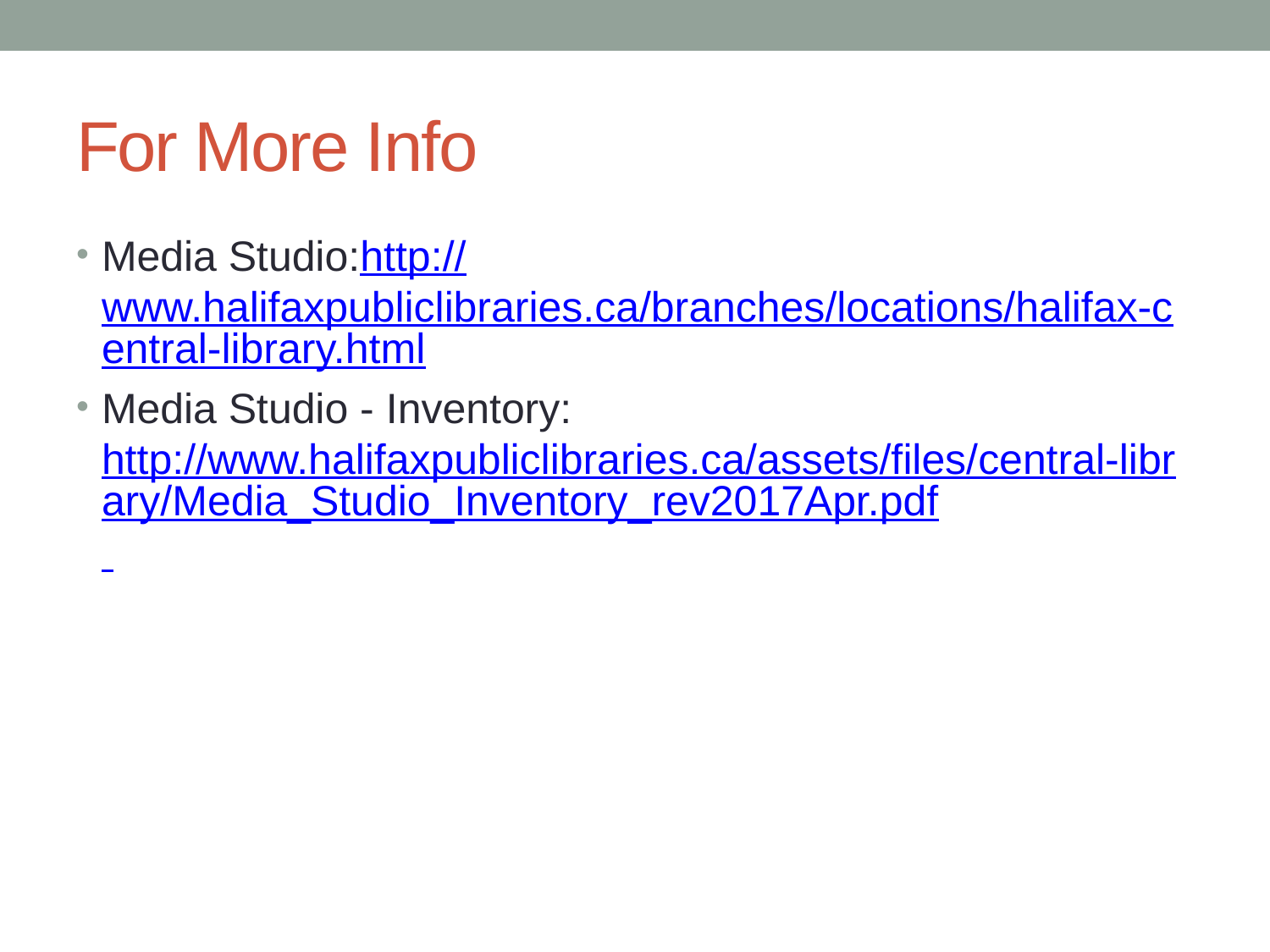

# For More Info
Media Studio:
http://www.halifaxpubliclibraries.ca/branches/locations/halifax-central-library.html
Media Studio - Inventory: http://www.halifaxpubliclibraries.ca/assets/files/central-library/Media_Studio_Inventory_rev2017Apr.pdf